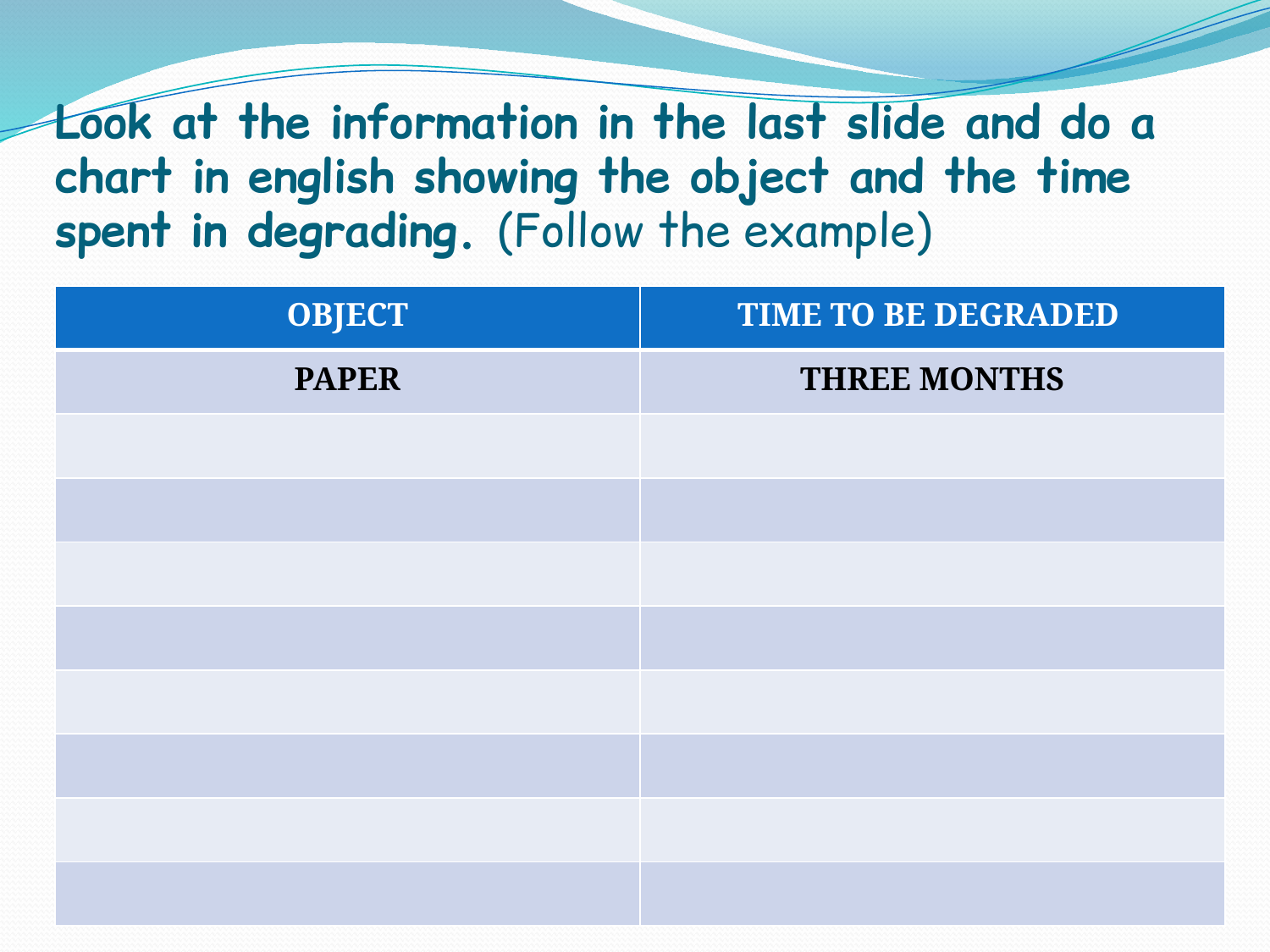

# Look at the information in the last slide and do a chart in english showing the object and the time spent in degrading. (Follow the example)
| OBJECT | TIME TO BE DEGRADED |
| --- | --- |
| PAPER | THREE MONTHS |
|  |  |
|  |  |
|  |  |
|  |  |
|  |  |
|  |  |
|  |  |
|  |  |